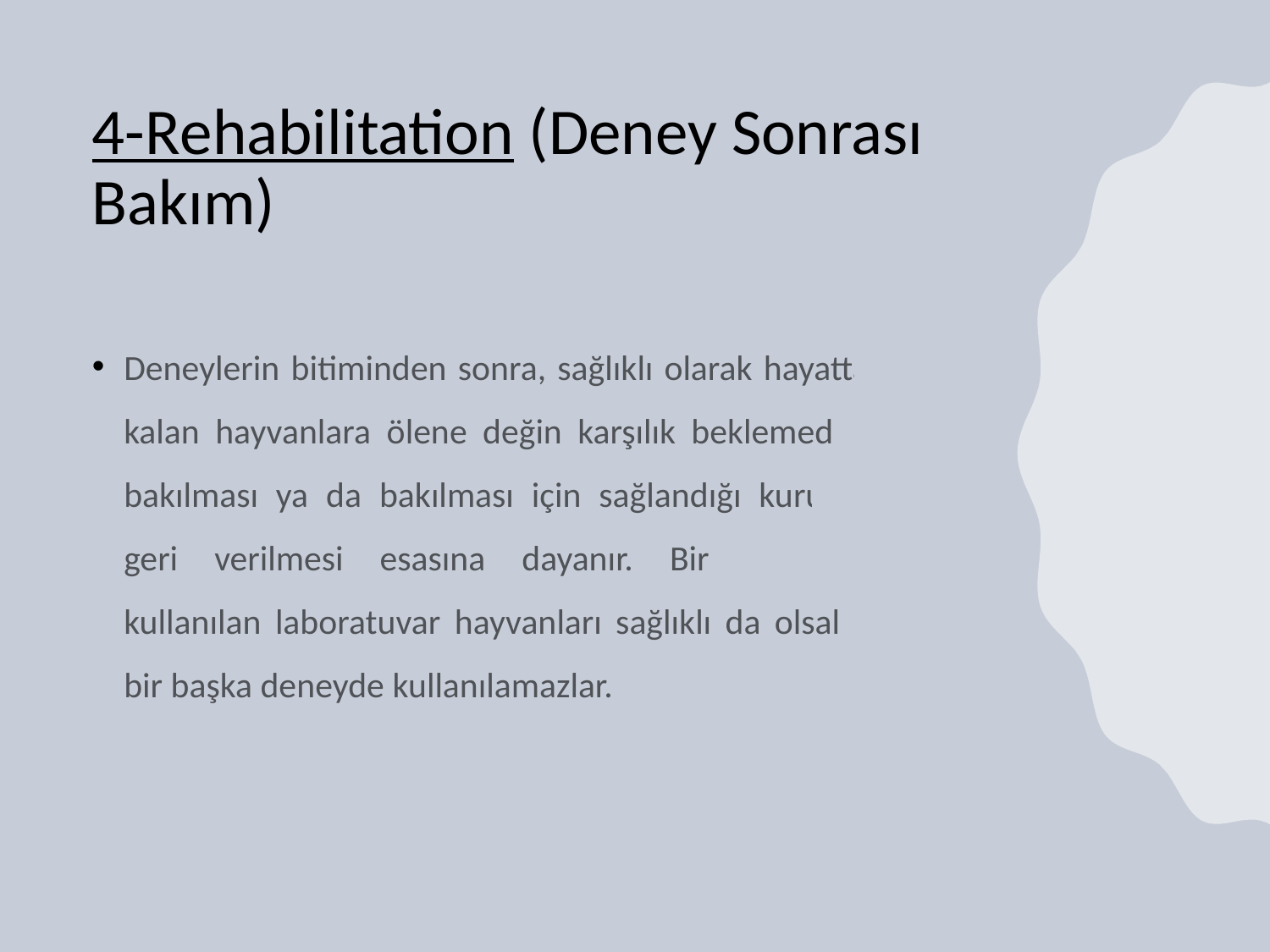

# 4-Rehabilitation (Deney Sonrası Bakım)
Deneylerin bitiminden sonra, sağlıklı olarak hayatta kalan hayvanlara ölene değin karşılık beklemeden bakılması ya da bakılması için sağlandığı kuruma geri verilmesi esasına dayanır. Bir deneyde kullanılan laboratuvar hayvanları sağlıklı da olsalar bir başka deneyde kullanılamazlar.